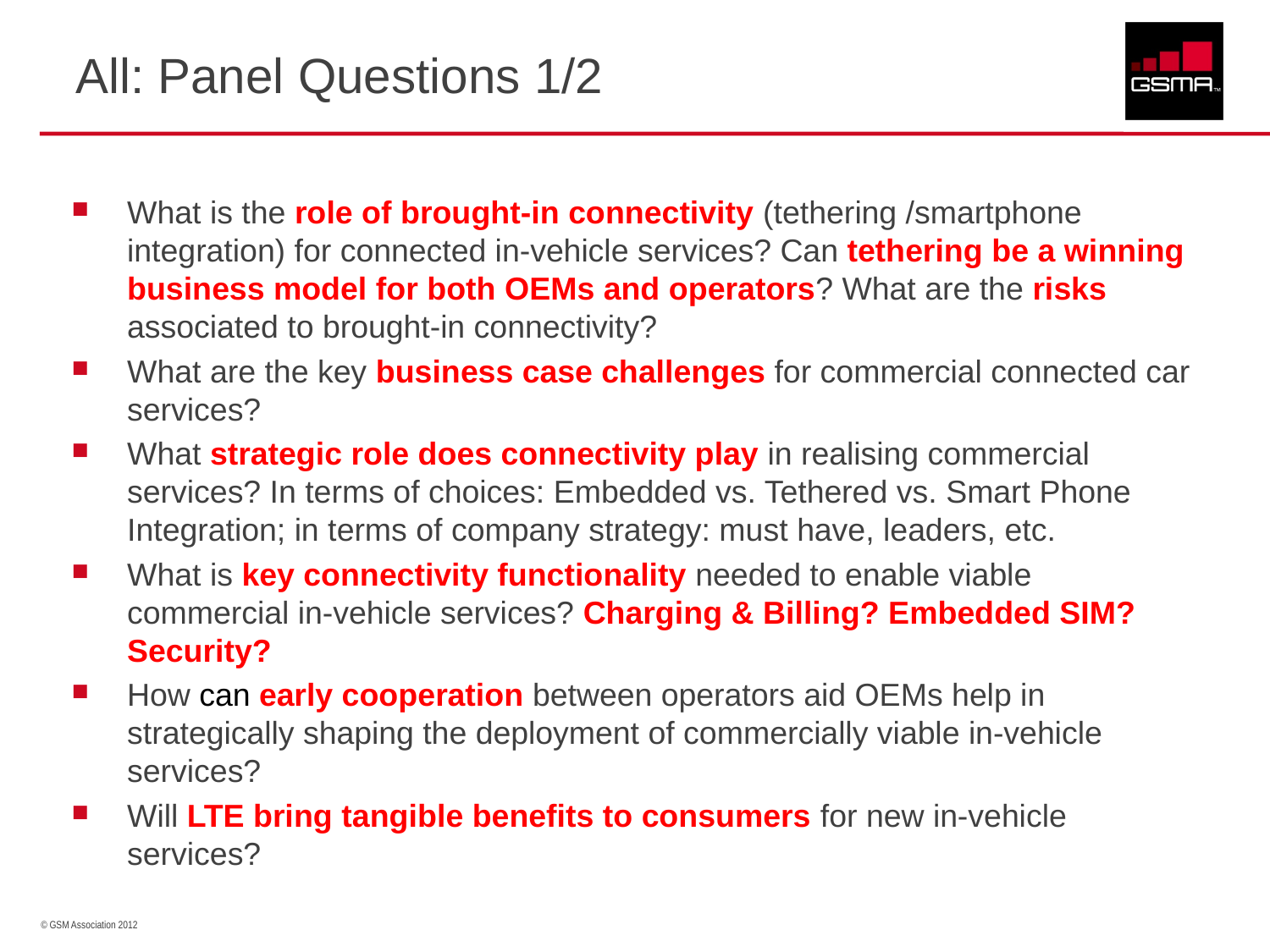

# All: Panel Questions 1/2
What is the role of brought-in connectivity (tethering /smartphone integration) for connected in-vehicle services? Can tethering be a winning business model for both OEMs and operators? What are the risks associated to brought-in connectivity?
What are the key business case challenges for commercial connected car services?
What strategic role does connectivity play in realising commercial services? In terms of choices: Embedded vs. Tethered vs. Smart Phone Integration; in terms of company strategy: must have, leaders, etc.
What is key connectivity functionality needed to enable viable commercial in-vehicle services? Charging & Billing? Embedded SIM? Security?
How can early cooperation between operators aid OEMs help in strategically shaping the deployment of commercially viable in-vehicle services?
Will LTE bring tangible benefits to consumers for new in-vehicle services?